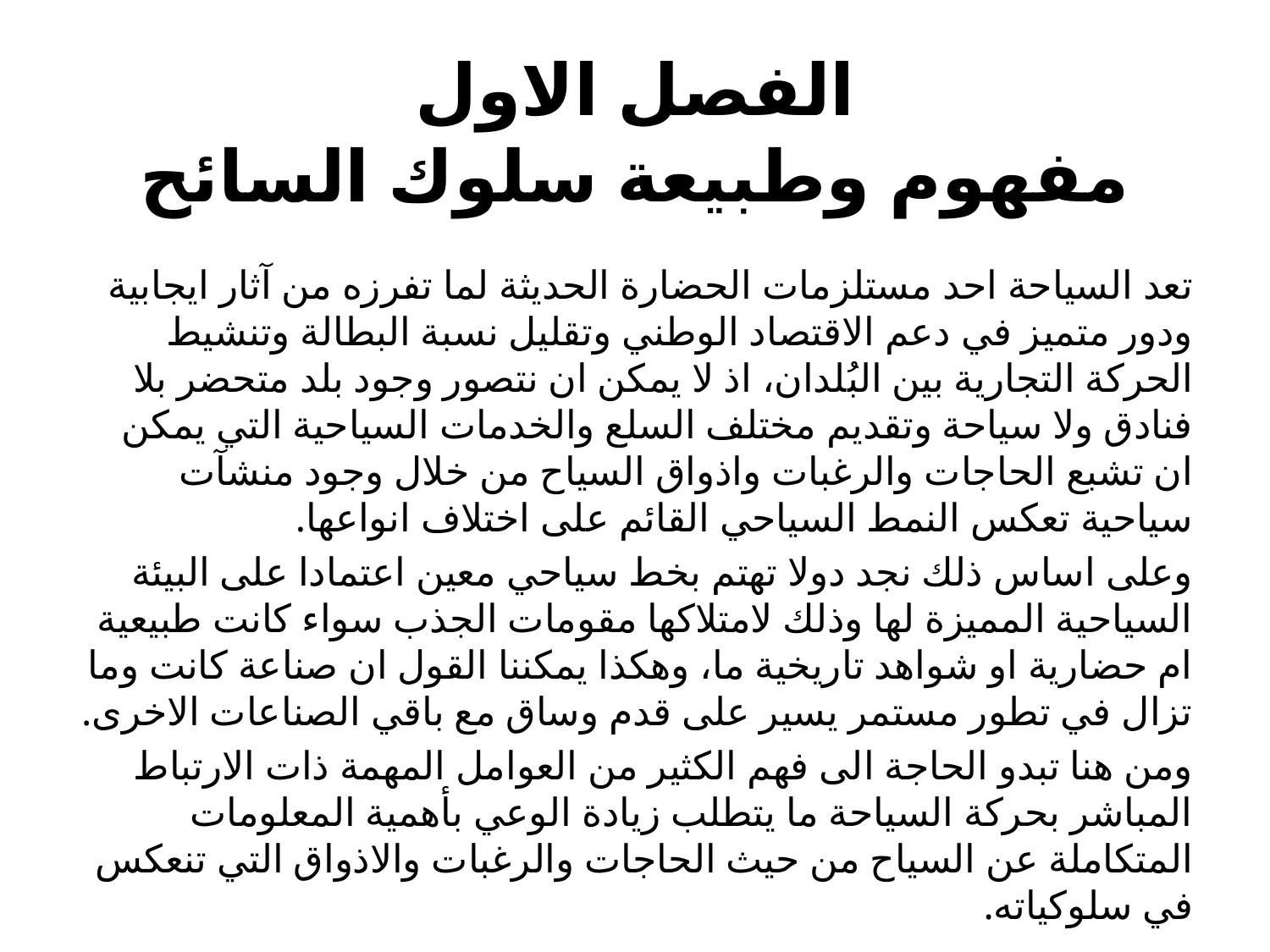

# الفصل الاول مفهوم وطبيعة سلوك السائح
تعد السياحة احد مستلزمات الحضارة الحديثة لما تفرزه من آثار ايجابية ودور متميز في دعم الاقتصاد الوطني وتقليل نسبة البطالة وتنشيط الحركة التجارية بين البُلدان، اذ لا يمكن ان نتصور وجود بلد متحضر بلا فنادق ولا سياحة وتقديم مختلف السلع والخدمات السياحية التي يمكن ان تشبع الحاجات والرغبات واذواق السياح من خلال وجود منشآت سياحية تعكس النمط السياحي القائم على اختلاف انواعها.
وعلى اساس ذلك نجد دولا تهتم بخط سياحي معين اعتمادا على البيئة السياحية المميزة لها وذلك لامتلاكها مقومات الجذب سواء كانت طبيعية ام حضارية او شواهد تاريخية ما، وهكذا يمكننا القول ان صناعة كانت وما تزال في تطور مستمر يسير على قدم وساق مع باقي الصناعات الاخرى.
ومن هنا تبدو الحاجة الى فهم الكثير من العوامل المهمة ذات الارتباط المباشر بحركة السياحة ما يتطلب زيادة الوعي بأهمية المعلومات المتكاملة عن السياح من حيث الحاجات والرغبات والاذواق التي تنعكس في سلوكياته.